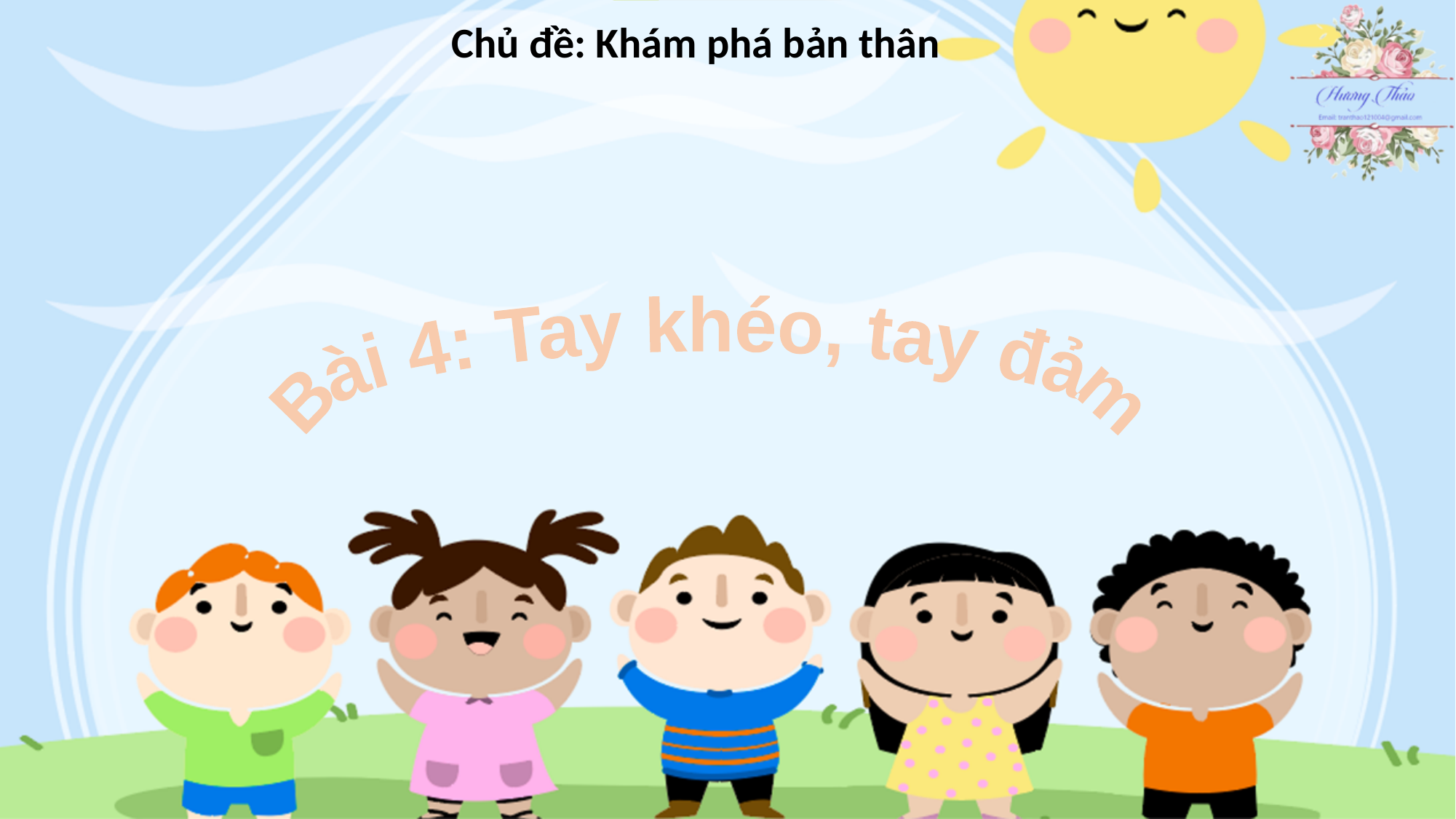

Chủ đề: Khám phá bản thân
Bài 4: Tay khéo, tay đảm